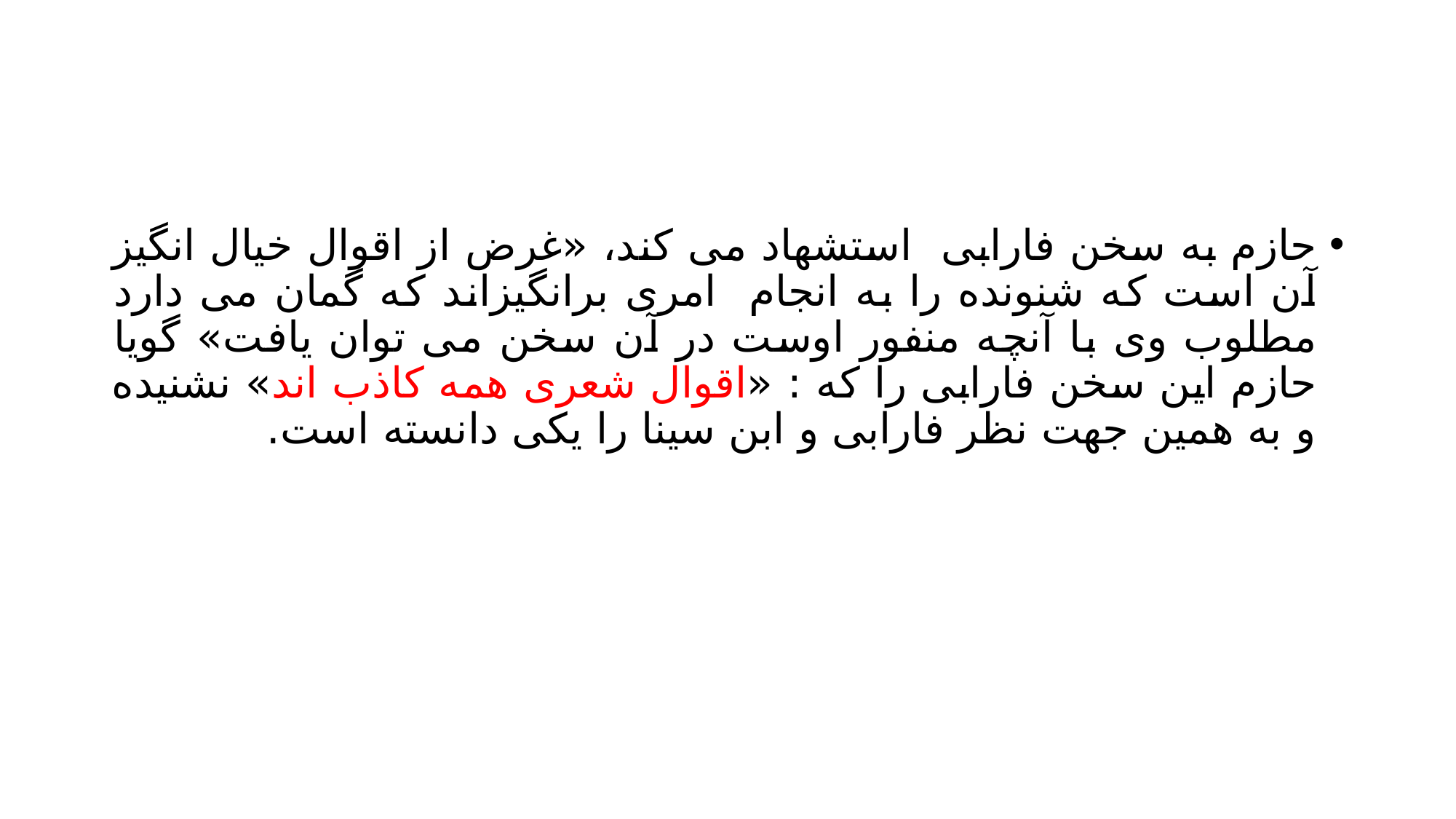

#
حازم به سخن فارابی  استشهاد می کند، «غرض از اقوال خیال انگیز آن است که شنونده را به انجام  امری برانگیزاند که گمان می دارد مطلوب وی با آنچه منفور اوست در آن سخن می توان یافت» گویا حازم این سخن فارابی را که : «اقوال شعری همه کاذب اند» نشنیده و به همین جهت نظر فارابی و ابن سینا را یکی دانسته است.